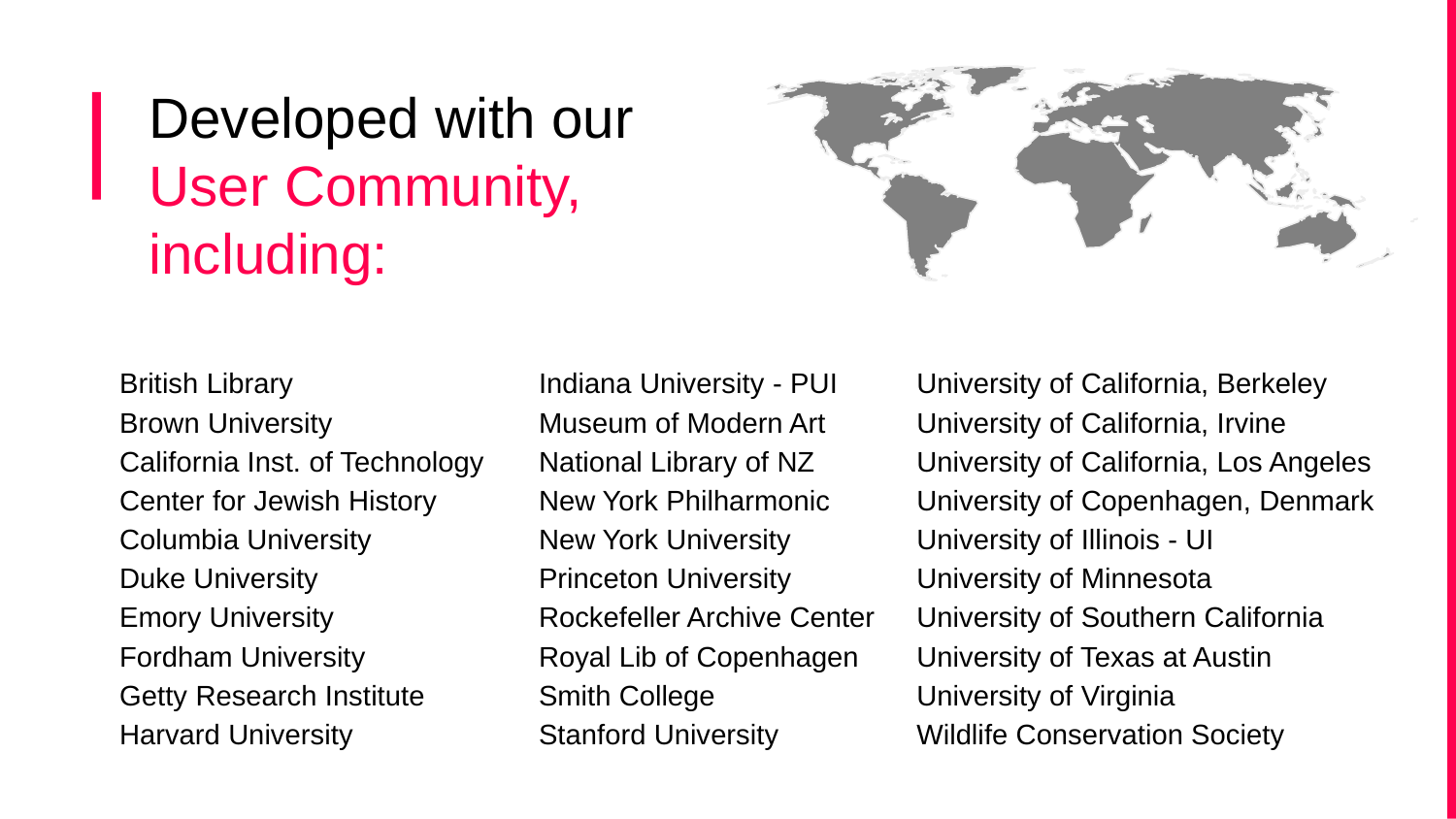

# Developed with our User Community, including:

British Library
Brown University
California Inst. of Technology
Center for Jewish History
Columbia University
Duke University
Emory University
Fordham University
Getty Research Institute
Harvard University

Indiana University - PUI
Museum of Modern Art
National Library of NZ
New York Philharmonic
New York University
Princeton University
Rockefeller Archive Center
Royal Lib of Copenhagen
Smith College
Stanford University

University of California, Berkeley
University of California, Irvine
University of California, Los Angeles
University of Copenhagen, Denmark
University of Illinois - UI
University of Minnesota
University of Southern California
University of Texas at Austin
University of Virginia
Wildlife Conservation Society